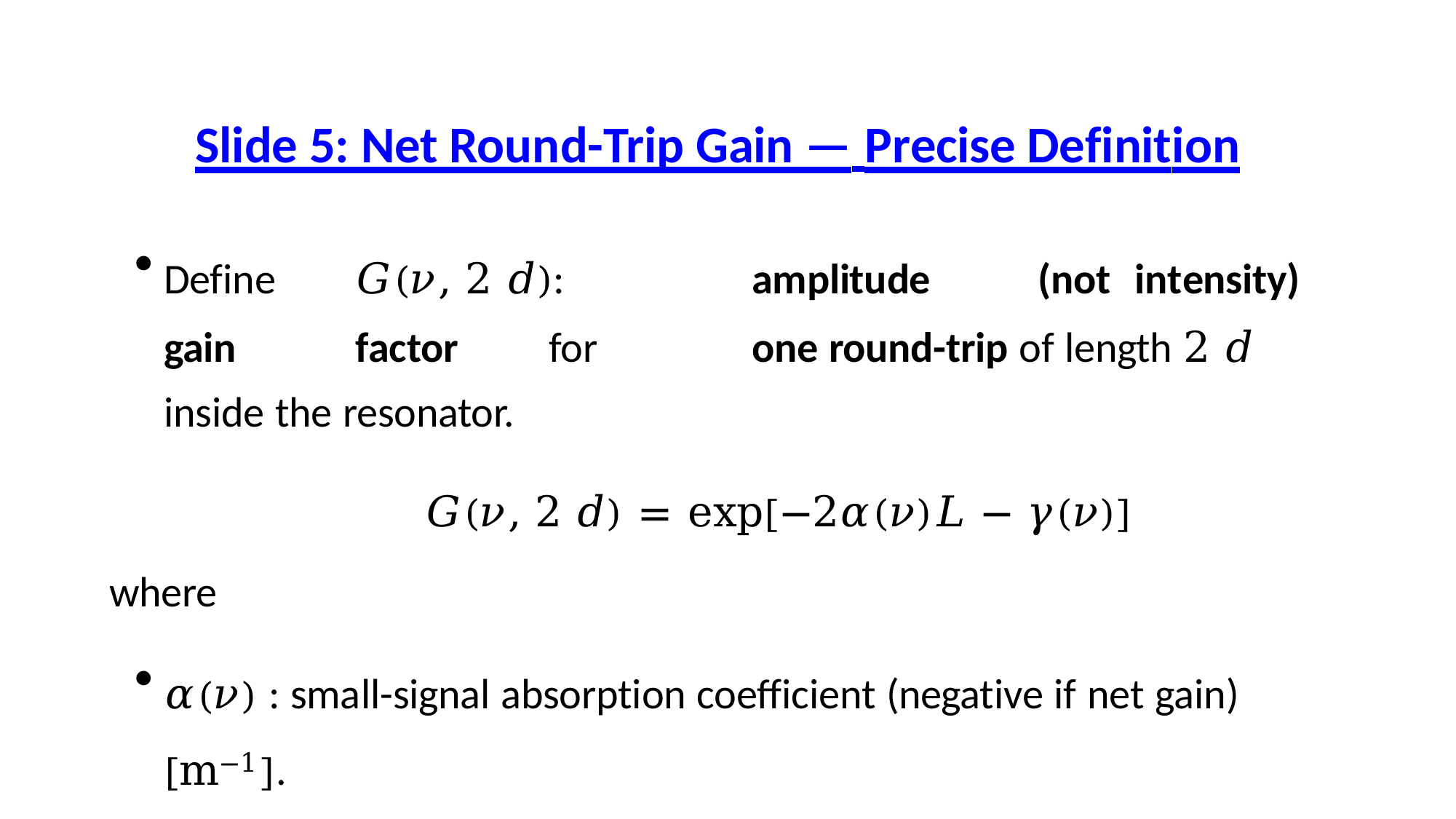

# Slide 5: Net Round-Trip Gain — Precise Definition
Define	𝐺(𝜈, 2 𝑑):	amplitude	(not	intensity)	gain	factor	for	one round-trip of length 2 𝑑 inside the resonator.
𝐺(𝜈, 2 𝑑) = exp[−2𝛼(𝜈)𝐿 − 𝛾(𝜈)]
where
𝛼(𝜈) : small-signal absorption coefficient (negative if net gain) [m−1].
𝐿 : length of the amplifying region [m].